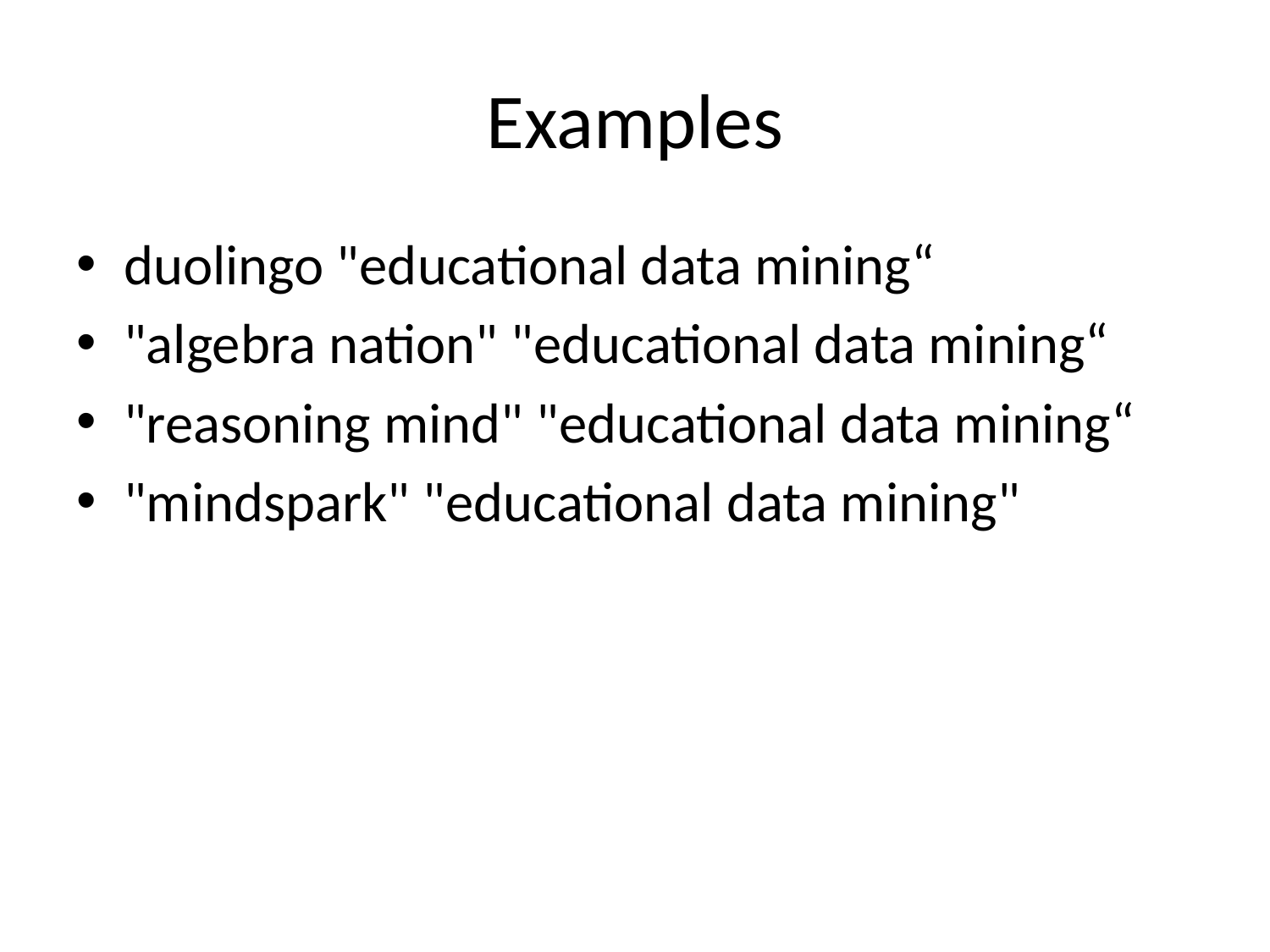

# Examples
duolingo "educational data mining“
"algebra nation" "educational data mining“
"reasoning mind" "educational data mining“
"mindspark" "educational data mining"